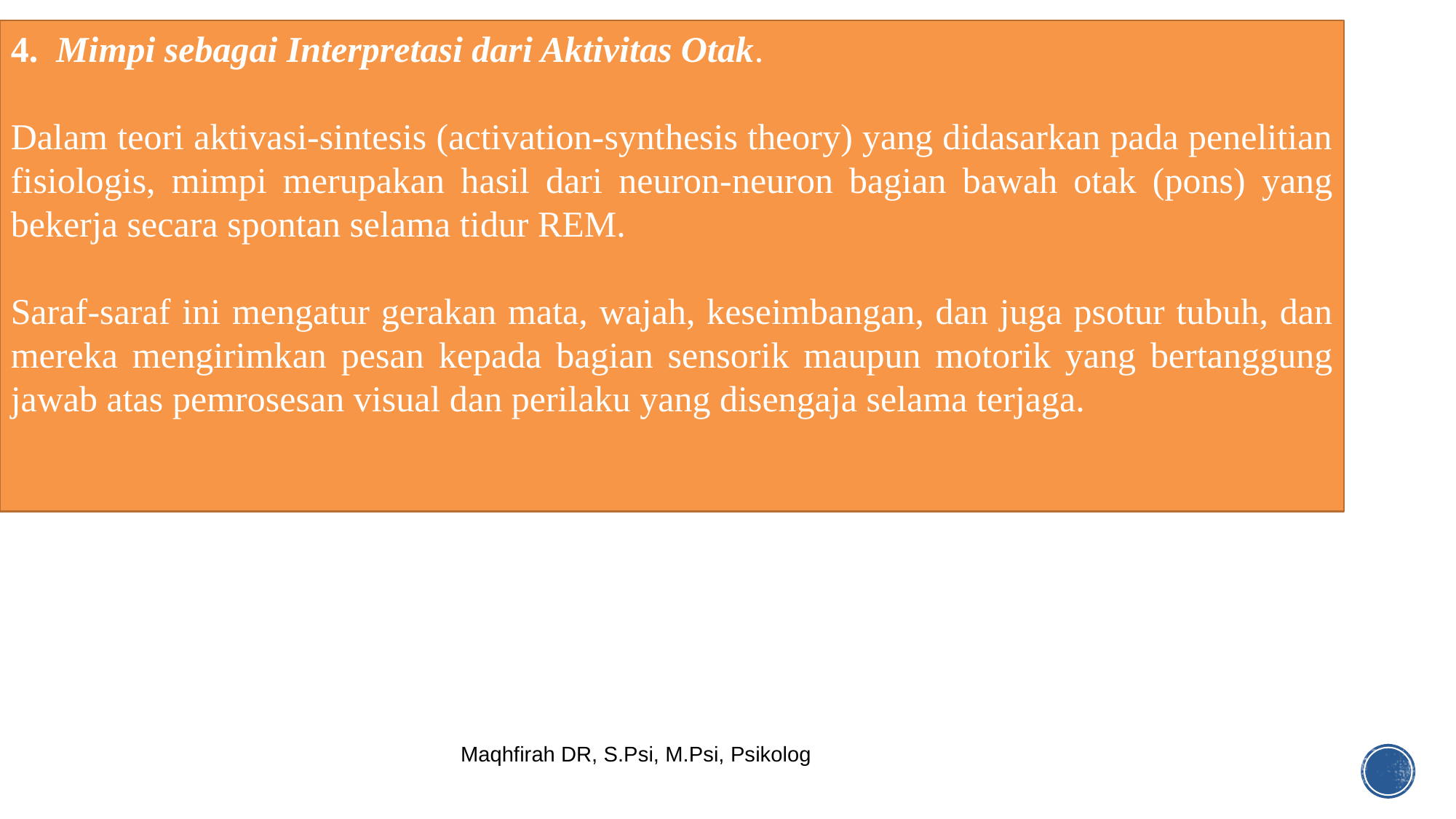

4.  Mimpi sebagai Interpretasi dari Aktivitas Otak.

Dalam teori aktivasi-sintesis (activation-synthesis theory) yang didasarkan pada penelitian fisiologis, mimpi merupakan hasil dari neuron-neuron bagian bawah otak (pons) yang bekerja secara spontan selama tidur REM.

Saraf-saraf ini mengatur gerakan mata, wajah, keseimbangan, dan juga psotur tubuh, dan mereka mengirimkan pesan kepada bagian sensorik maupun motorik yang bertanggung jawab atas pemrosesan visual dan perilaku yang disengaja selama terjaga.

Maqhfirah DR, S.Psi, M.Psi, Psikolog